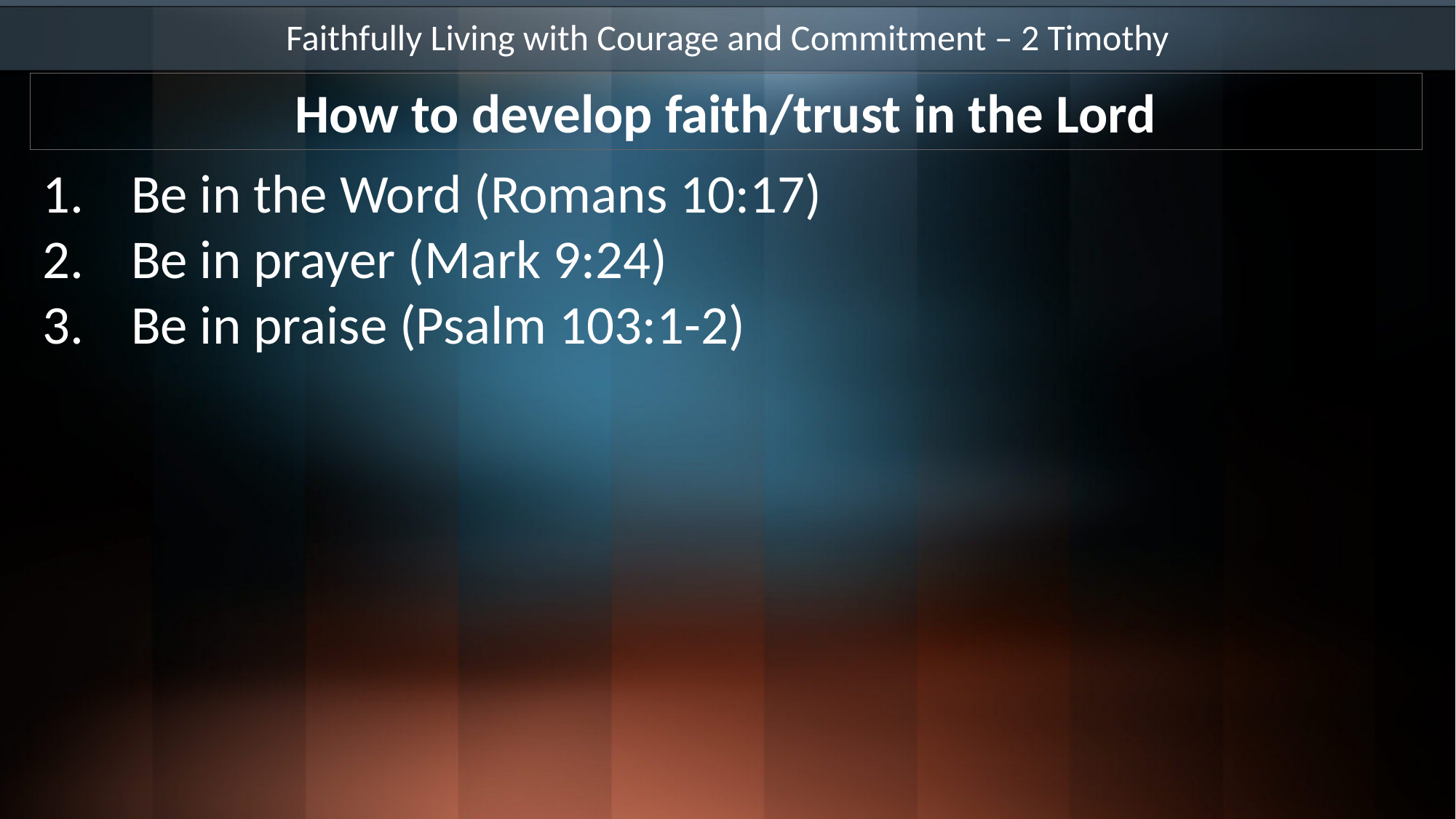

Faithfully Living with Courage and Commitment – 2 Timothy
How to develop faith/trust in the Lord
Be in the Word (Romans 10:17)
Be in prayer (Mark 9:24)
Be in praise (Psalm 103:1-2)